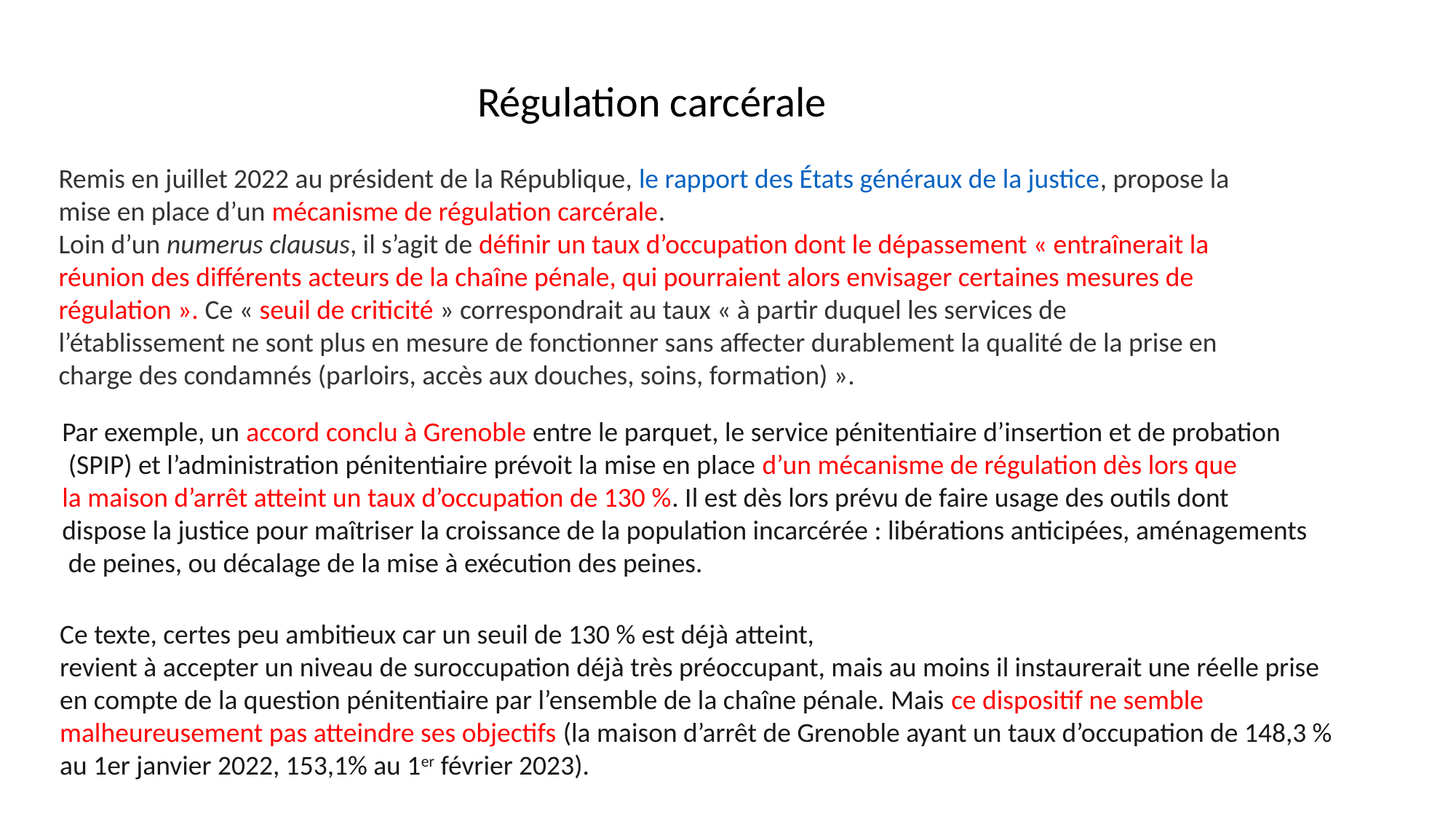

Régulation carcérale
Remis en juillet 2022 au président de la République, le rapport des États généraux de la justice, propose la mise en place d’un mécanisme de régulation carcérale.
Loin d’un numerus clausus, il s’agit de définir un taux d’occupation dont le dépassement « entraînerait la réunion des différents acteurs de la chaîne pénale, qui pourraient alors envisager certaines mesures de régulation ». Ce « seuil de criticité » correspondrait au taux « à partir duquel les services de l’établissement ne sont plus en mesure de fonctionner sans affecter durablement la qualité de la prise en charge des condamnés (parloirs, accès aux douches, soins, formation) ».
Par exemple, un accord conclu à Grenoble entre le parquet, le service pénitentiaire d’insertion et de probation
 (SPIP) et l’administration pénitentiaire prévoit la mise en place d’un mécanisme de régulation dès lors que
la maison d’arrêt atteint un taux d’occupation de 130 %. Il est dès lors prévu de faire usage des outils dont
dispose la justice pour maîtriser la croissance de la population incarcérée : libérations anticipées, aménagements
 de peines, ou décalage de la mise à exécution des peines.

Ce texte, certes peu ambitieux car un seuil de 130 % est déjà atteint,
revient à accepter un niveau de suroccupation déjà très préoccupant, mais au moins il instaurerait une réelle prise
en compte de la question pénitentiaire par l’ensemble de la chaîne pénale. Mais ce dispositif ne semble
malheureusement pas atteindre ses objectifs (la maison d’arrêt de Grenoble ayant un taux d’occupation de 148,3 %
au 1er janvier 2022, 153,1% au 1er février 2023).